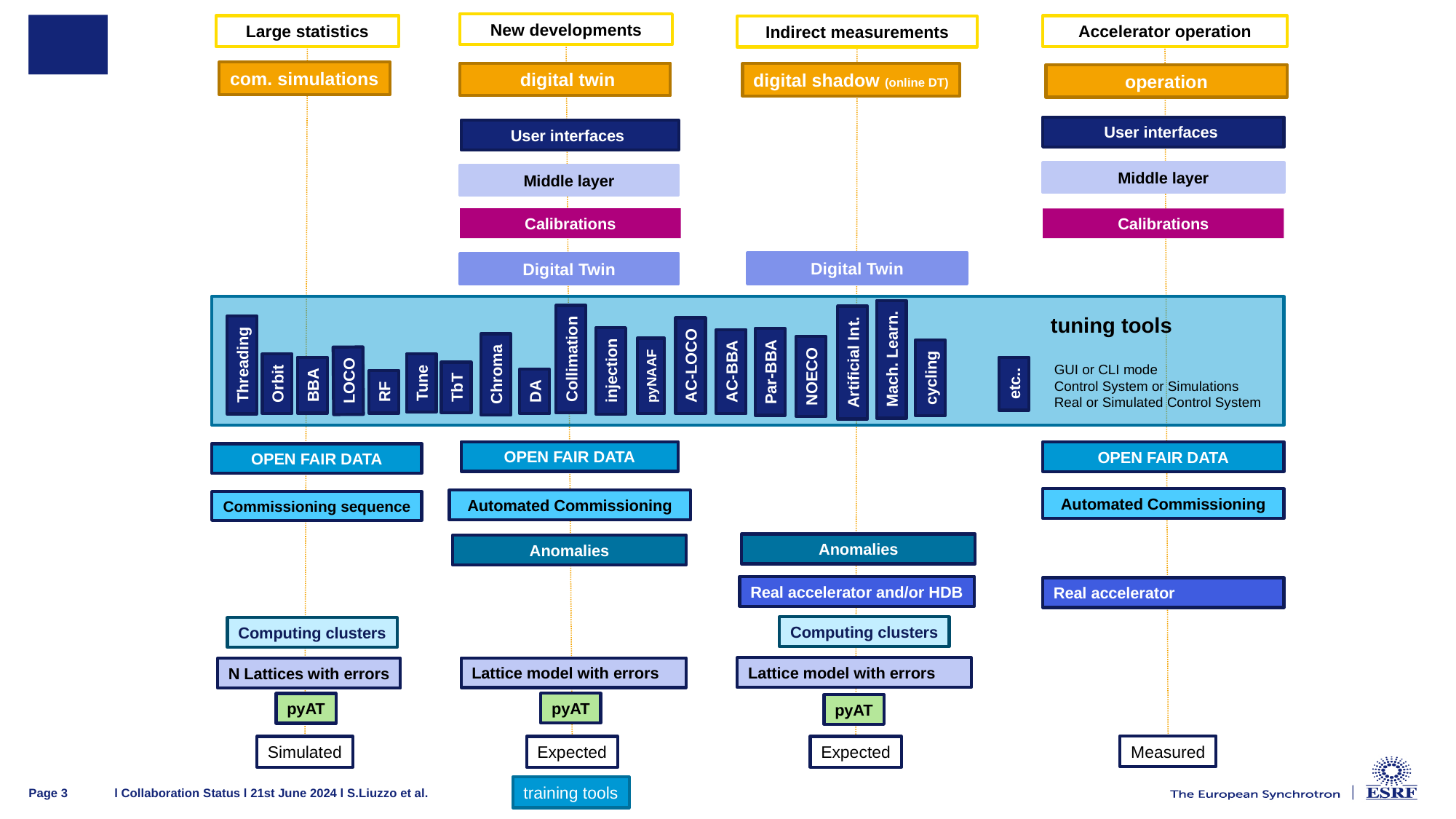

New developments
Large statistics
Accelerator operation
Indirect measurements
com. simulations
 digital twin
digital shadow (online DT)
operation
User interfaces
User interfaces
Middle layer
Middle layer
Calibrations
Calibrations
Digital Twin
Digital Twin

tuning tools
Collimation
Artificial Int.
Threading
AC-LOCO
injection
GUI or CLI mode
Control System or Simulations
Real or Simulated Control System
AC-BBA
Par-BBA
Chroma
NOECO
pyNAAF
LOCO
Tune
etc..
Orbit
BBA
TbT
DA
RF
Mach. Learn.
cycling
OPEN FAIR DATA
OPEN FAIR DATA
OPEN FAIR DATA
Automated Commissioning
Automated Commissioning
Commissioning sequence
Anomalies
Anomalies
Real accelerator and/or HDB
Real accelerator
Computing clusters
Computing clusters
Lattice model with errors
Lattice model with errors
N Lattices with errors
pyAT
pyAT
pyAT
Measured
Simulated
Expected
Expected
training tools
l Collaboration Status l 21st June 2024 l S.Liuzzo et al.
Page 3